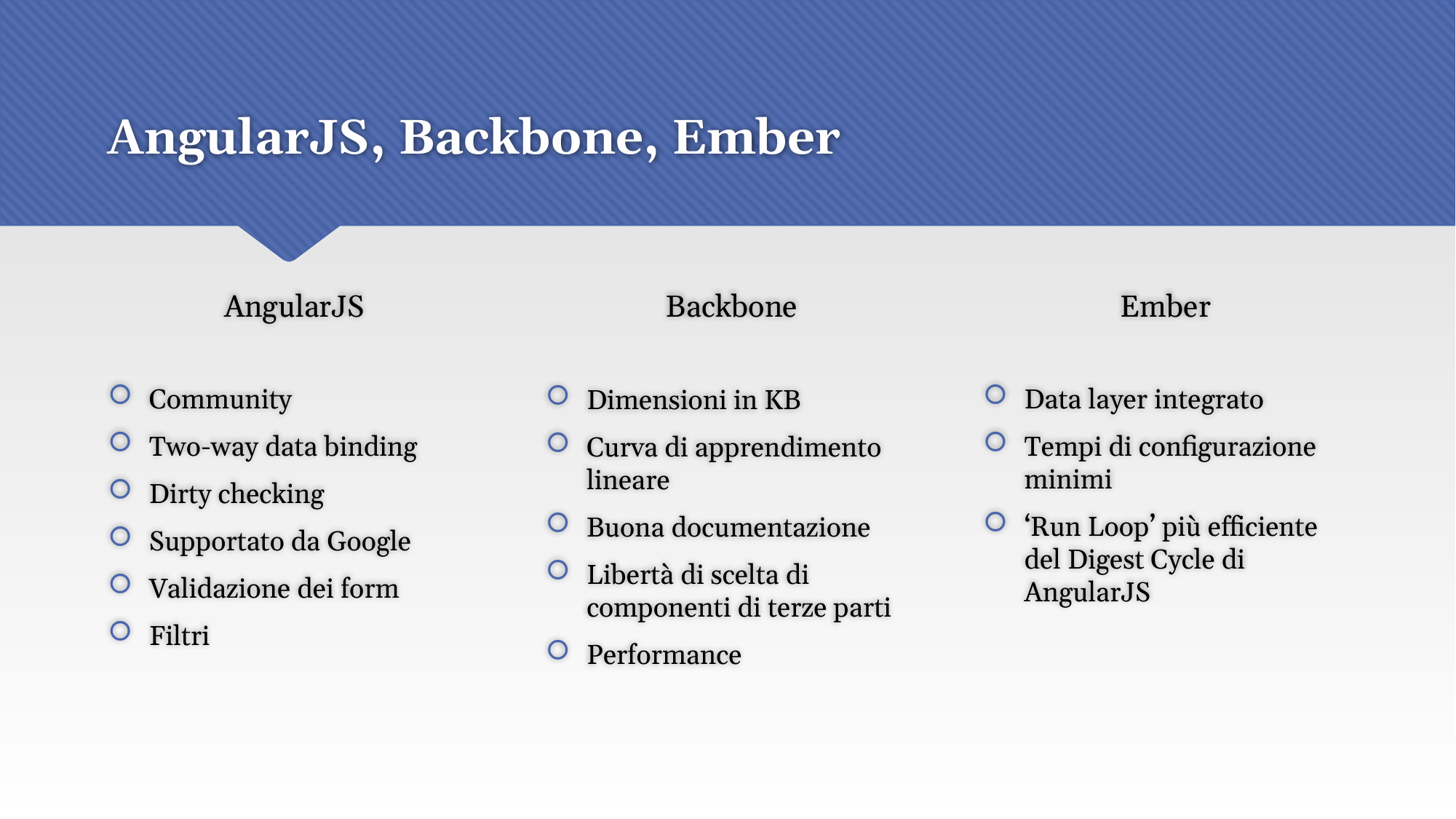

# AngularJS, Backbone, Ember
AngularJS
Backbone
Ember

Community
Two-way data binding
Dirty checking
Supportato da Google
Validazione dei form
Filtri

Data layer integrato
Tempi di configurazione minimi
‘Run Loop’ più efficiente del Digest Cycle di AngularJS

Dimensioni in KB
Curva di apprendimento lineare
Buona documentazione
Libertà di scelta di componenti di terze parti
Performance